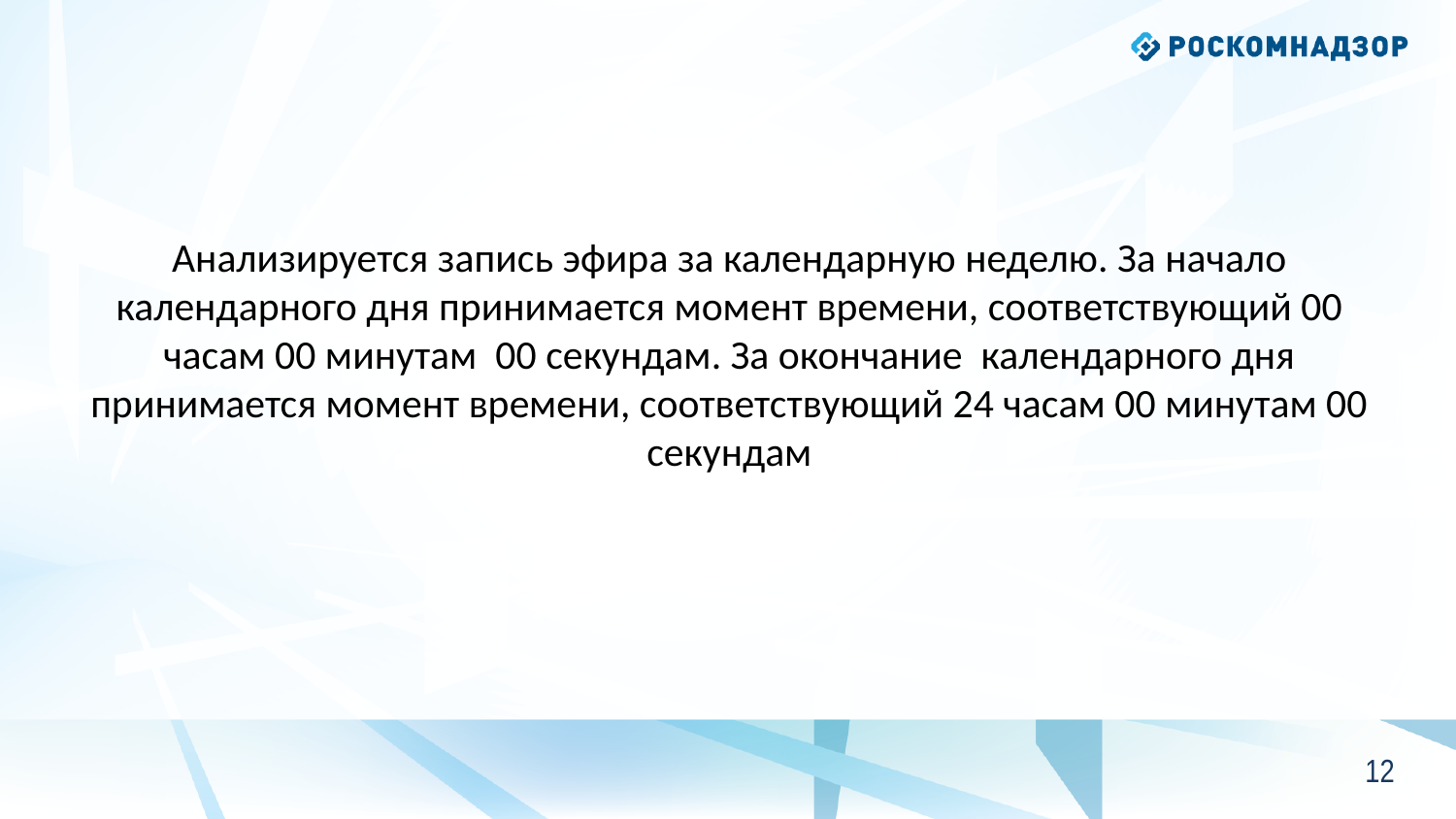

Анализируется запись эфира за календарную неделю. За начало календарного дня принимается момент времени, соответствующий 00 часам 00 минутам  00 секундам. За окончание  календарного дня принимается момент времени, соответствующий 24 часам 00 минутам 00 секундам

12